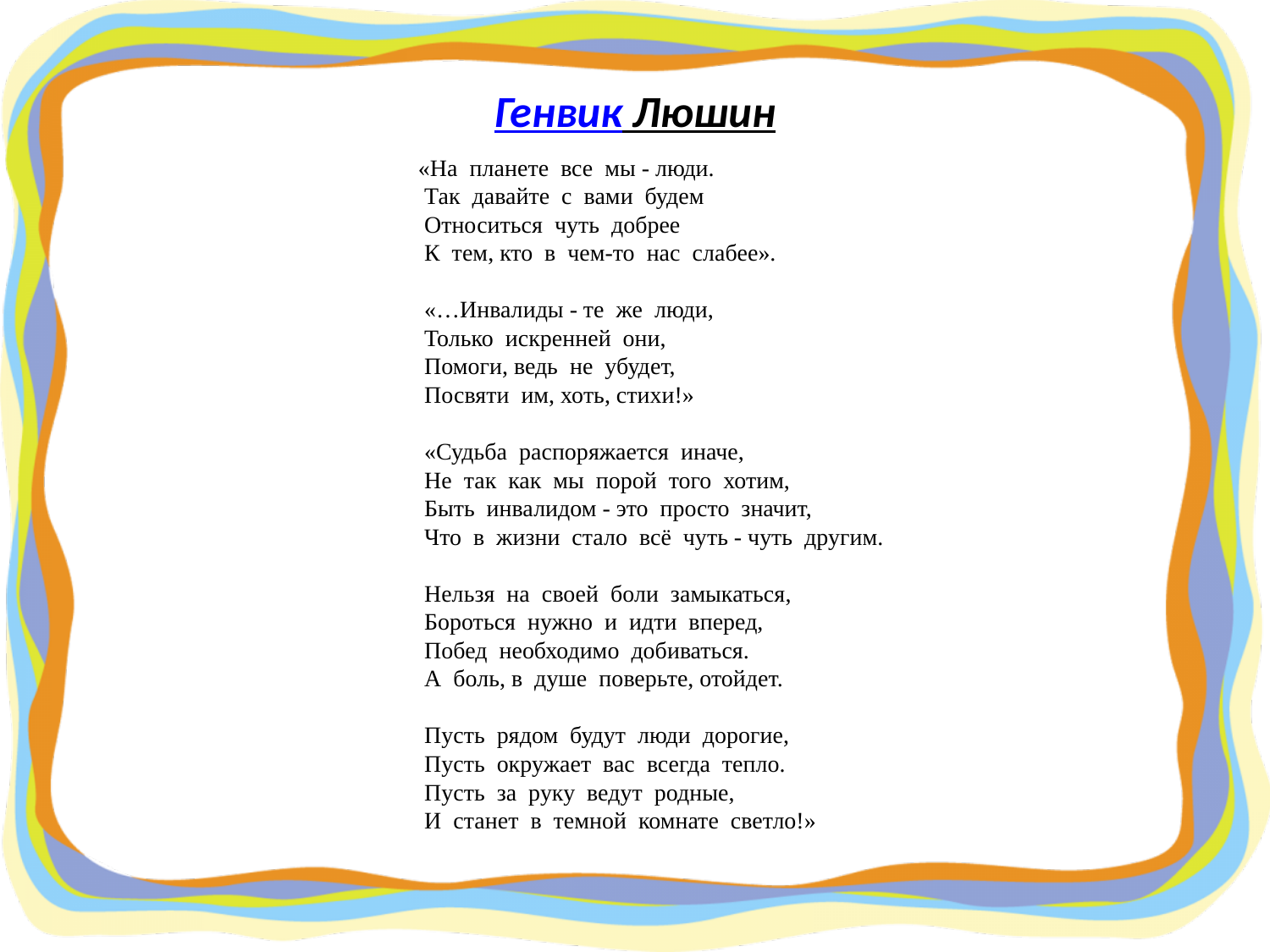

# Генвик Люшин
                       «На  планете  все  мы - люди.
                Так  давайте  с  вами  будем
                Относиться  чуть  добрее
                К  тем, кто  в  чем-то  нас  слабее».
                «…Инвалиды - те  же  люди,
                Только  искренней  они,
                Помоги, ведь  не  убудет,
                Посвяти  им, хоть, стихи!»
                «Судьба  распоряжается  иначе,
                Не  так  как  мы  порой  того  хотим,
                Быть  инвалидом - это  просто  значит,
                Что  в  жизни  стало  всё  чуть - чуть  другим.
                Нельзя  на  своей  боли  замыкаться,
                Бороться  нужно  и  идти  вперед,
                Побед  необходимо  добиваться.
                А  боль, в  душе  поверьте, отойдет.
                Пусть  рядом  будут  люди  дорогие,
                Пусть  окружает  вас  всегда  тепло.
                Пусть  за  руку  ведут  родные,
                И  станет  в  темной  комнате  светло!»